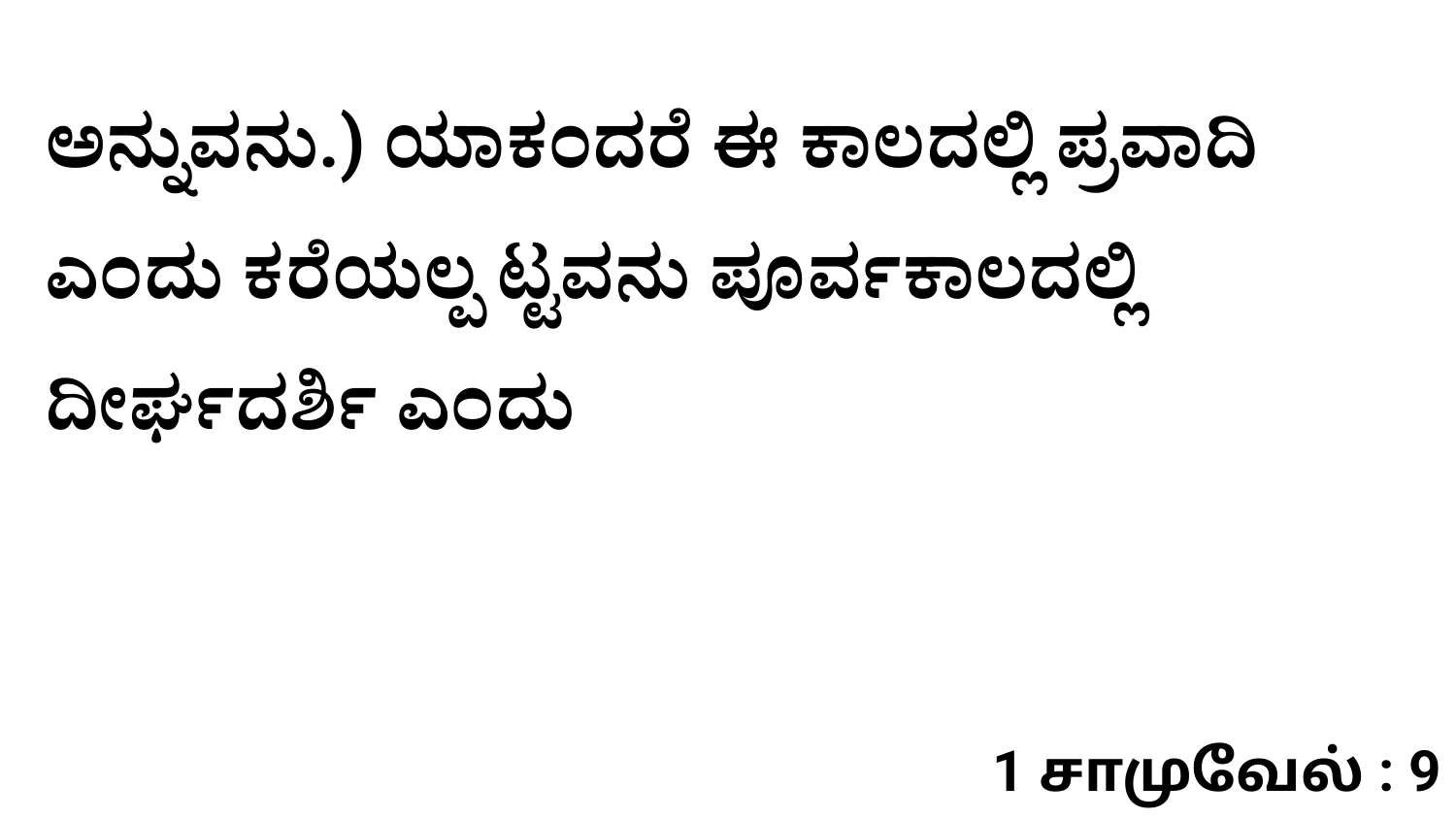

ಅನ್ನುವನು.) ಯಾಕಂದರೆ ಈ ಕಾಲದಲ್ಲಿ ಪ್ರವಾದಿ ಎಂದು ಕರೆಯಲ್ಪ ಟ್ಟವನು ಪೂರ್ವಕಾಲದಲ್ಲಿ ದೀರ್ಘದರ್ಶಿ ಎಂದು
1 சாமுவேல் : 9